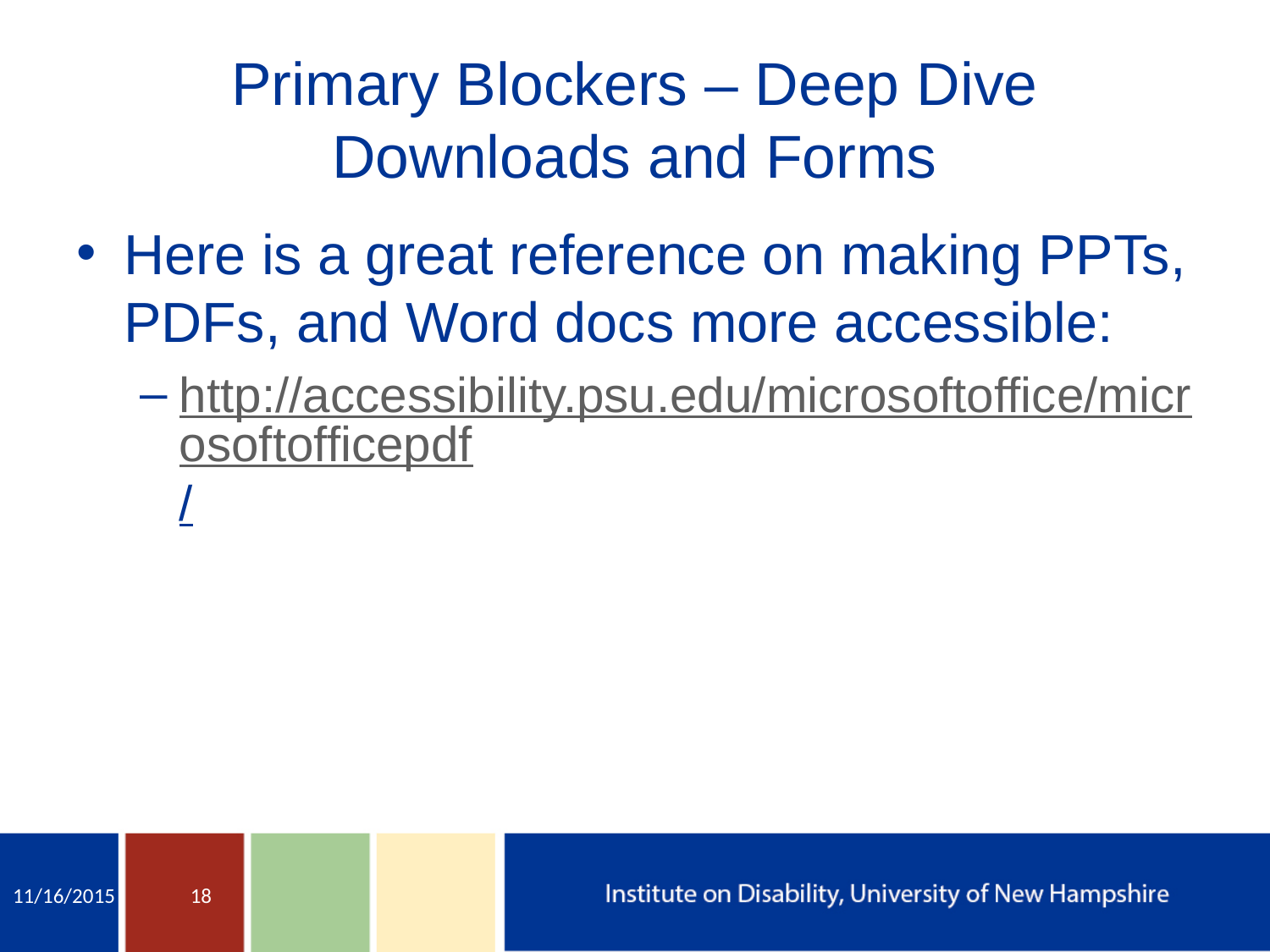

# Primary Blockers – Deep Dive Downloads and Forms
Here is a great reference on making PPTs, PDFs, and Word docs more accessible:
http://accessibility.psu.edu/microsoftoffice/microsoftofficepdf/
11/16/2015
18